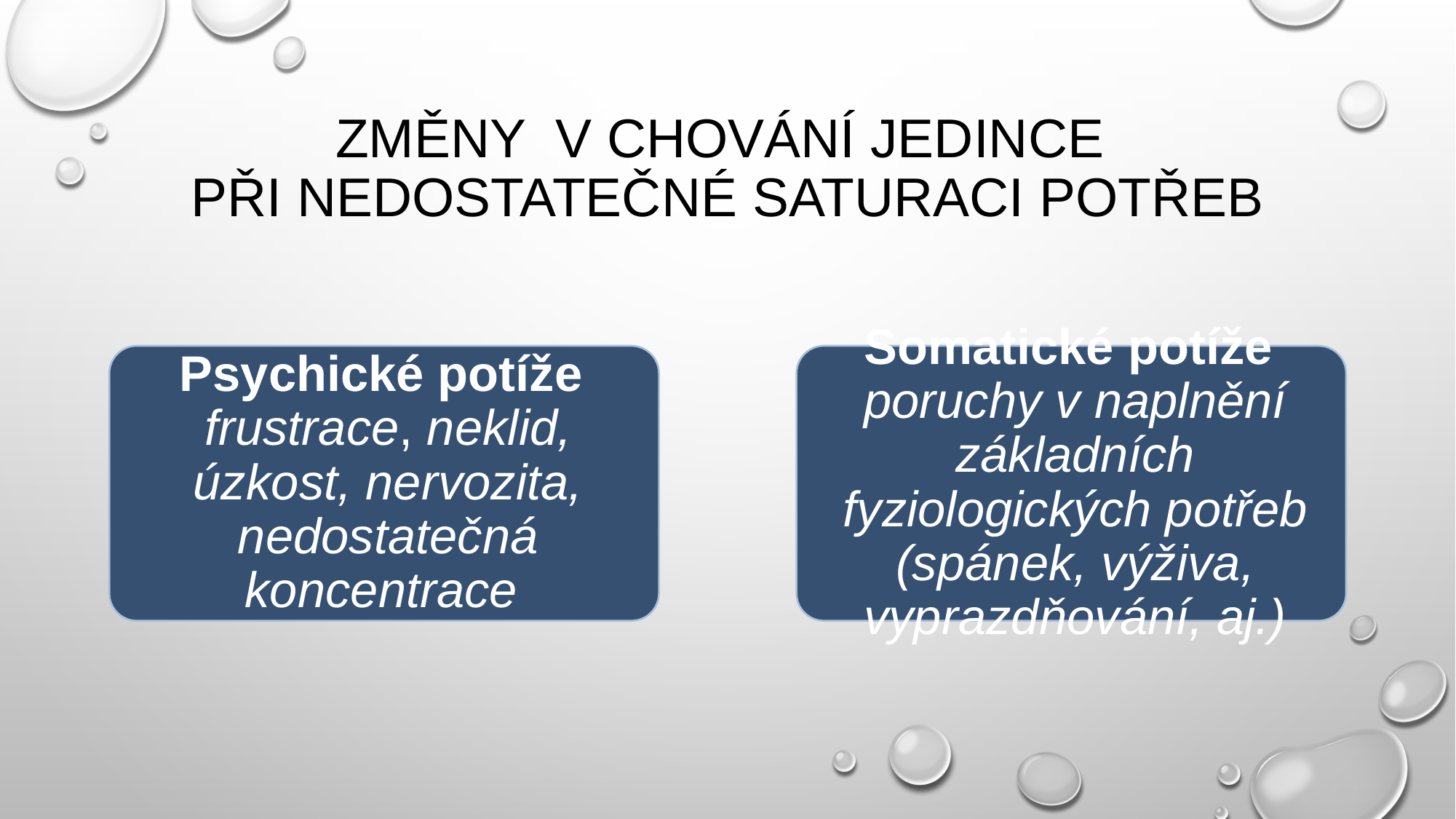

# Změny  v chování jedince při nedostatečné saturaci potřeb
Psychické potíže  frustrace, neklid, úzkost, nervozita, nedostatečná koncentrace
Somatické potíže  poruchy v naplnění základních fyziologických potřeb (spánek, výživa, vyprazdňování, aj.)